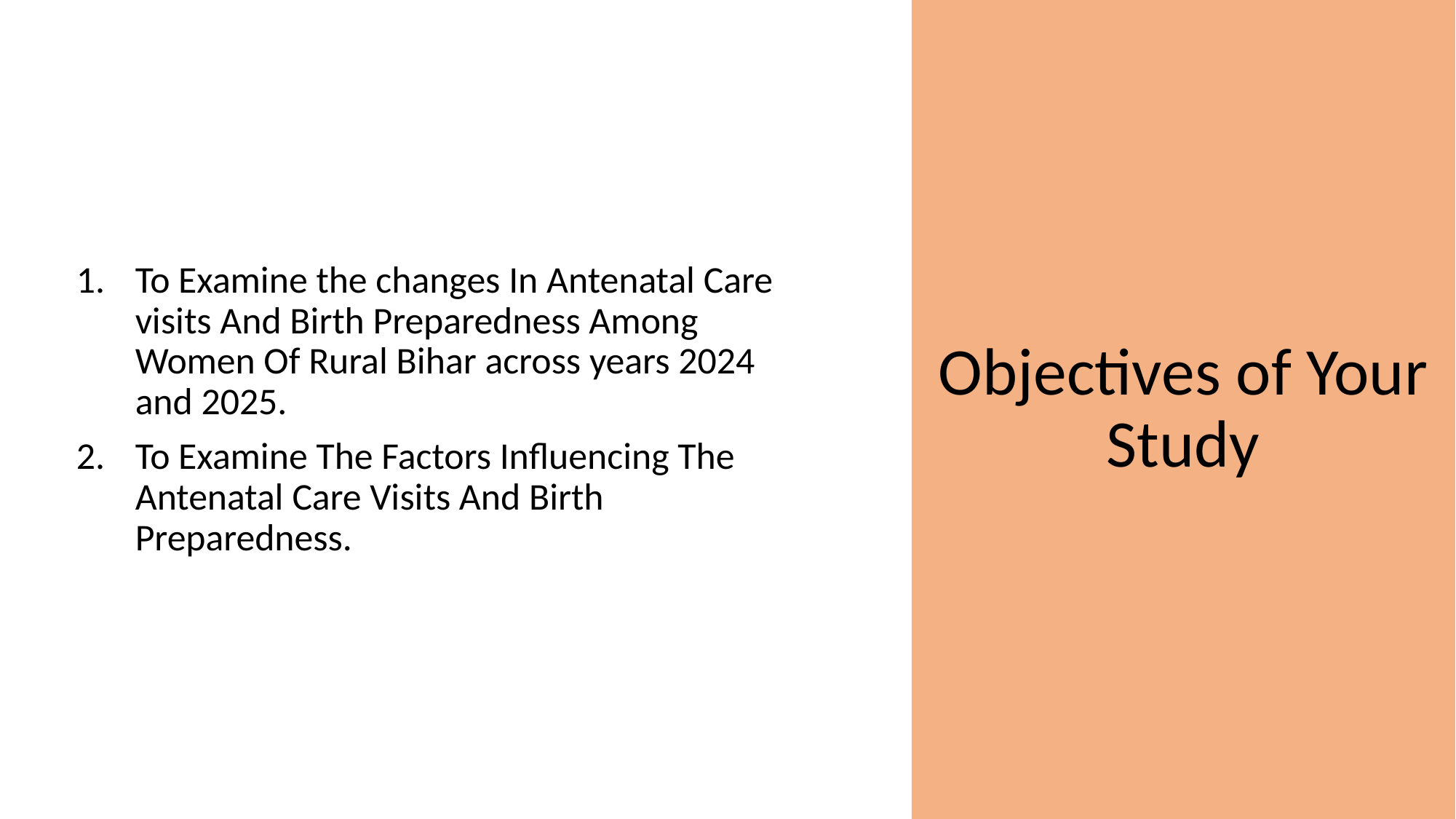

# Objectives of Your Study
To Examine the changes In Antenatal Care visits And Birth Preparedness Among Women Of Rural Bihar across years 2024 and 2025.
To Examine The Factors Influencing The Antenatal Care Visits And Birth Preparedness.

5